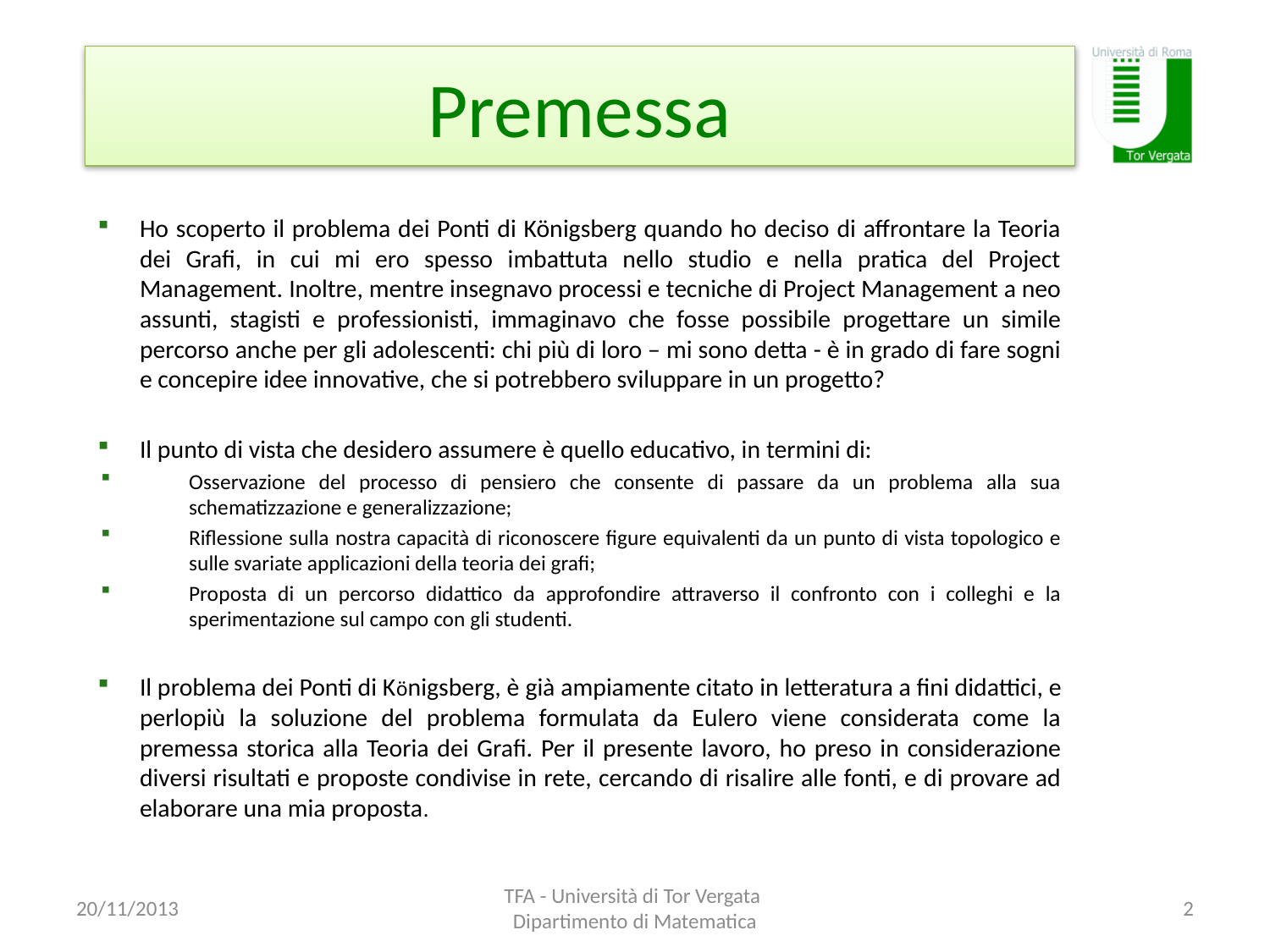

# Premessa
Ho scoperto il problema dei Ponti di Königsberg quando ho deciso di affrontare la Teoria dei Grafi, in cui mi ero spesso imbattuta nello studio e nella pratica del Project Management. Inoltre, mentre insegnavo processi e tecniche di Project Management a neo assunti, stagisti e professionisti, immaginavo che fosse possibile progettare un simile percorso anche per gli adolescenti: chi più di loro – mi sono detta - è in grado di fare sogni e concepire idee innovative, che si potrebbero sviluppare in un progetto?

Il punto di vista che desidero assumere è quello educativo, in termini di:
Osservazione del processo di pensiero che consente di passare da un problema alla sua schematizzazione e generalizzazione;
Riflessione sulla nostra capacità di riconoscere figure equivalenti da un punto di vista topologico e sulle svariate applicazioni della teoria dei grafi;
Proposta di un percorso didattico da approfondire attraverso il confronto con i colleghi e la sperimentazione sul campo con gli studenti.

Il problema dei Ponti di Königsberg, è già ampiamente citato in letteratura a fini didattici, e perlopiù la soluzione del problema formulata da Eulero viene considerata come la premessa storica alla Teoria dei Grafi. Per il presente lavoro, ho preso in considerazione diversi risultati e proposte condivise in rete, cercando di risalire alle fonti, e di provare ad elaborare una mia proposta.
20/11/2013
TFA - Università di Tor Vergata  Dipartimento di Matematica
2